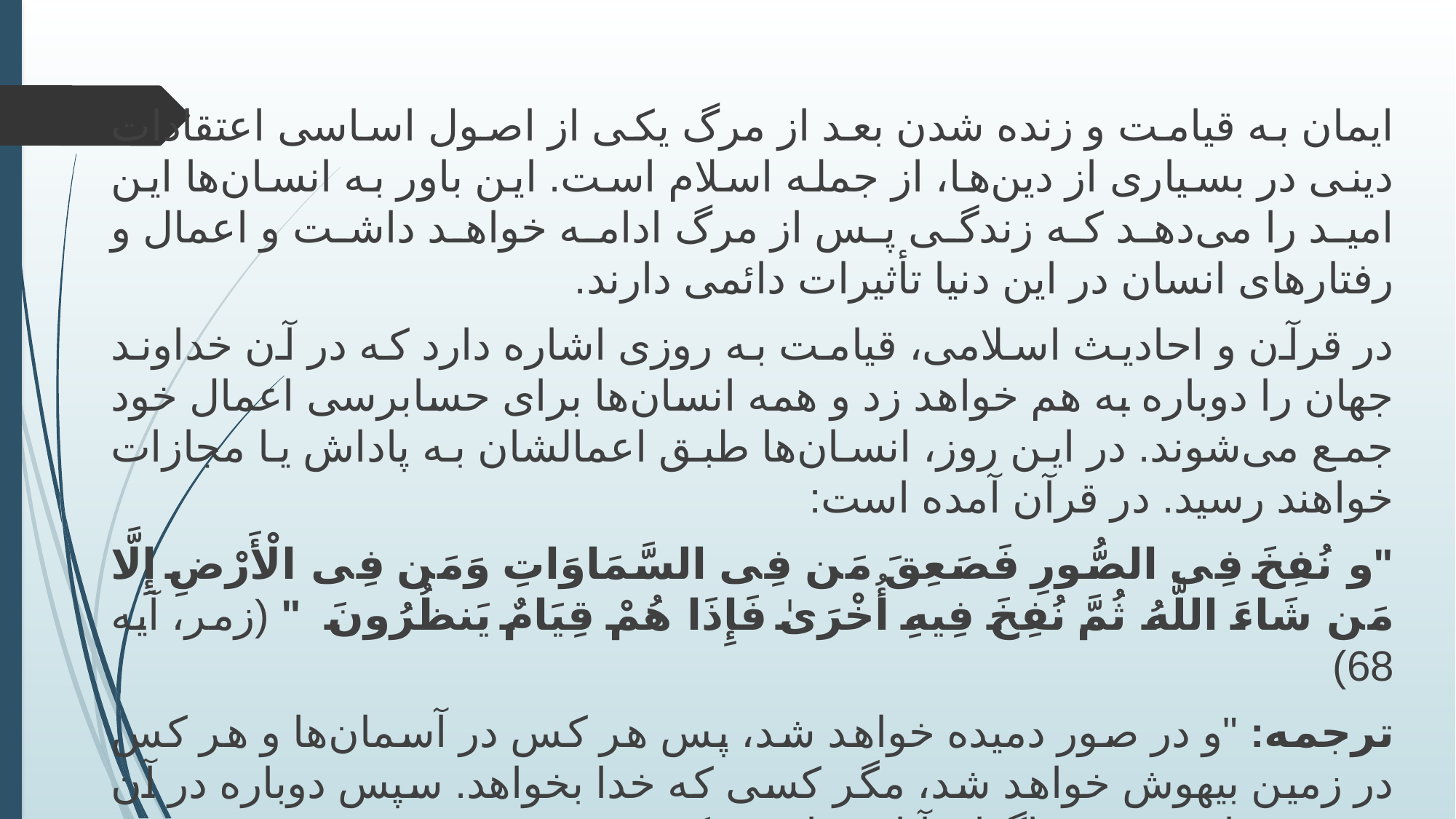

ایمان به قیامت و زنده شدن بعد از مرگ یکی از اصول اساسی اعتقادات دینی در بسیاری از دین‌ها، از جمله اسلام است. این باور به انسان‌ها این امید را می‌دهد که زندگی پس از مرگ ادامه خواهد داشت و اعمال و رفتارهای انسان در این دنیا تأثیرات دائمی دارند.
در قرآن و احادیث اسلامی، قیامت به روزی اشاره دارد که در آن خداوند جهان را دوباره به هم خواهد زد و همه انسان‌ها برای حسابرسی اعمال خود جمع می‌شوند. در این روز، انسان‌ها طبق اعمالشان به پاداش یا مجازات خواهند رسید. در قرآن آمده است:
"و نُفِخَ فِی الصُّورِ فَصَعِقَ مَن فِی السَّمَاوَاتِ وَمَن فِی الْأَرْضِ إِلَّا مَن شَاءَ اللَّهُ ثُمَّ نُفِخَ فِیهِ أُخْرَىٰ فَإِذَا هُمْ قِیَامٌ یَنظُرُونَ  " (زمر، آیه 68)
ترجمه: "و در صور دمیده خواهد شد، پس هر کس در آسمان‌ها و هر کس در زمین بیهوش خواهد شد، مگر کسی که خدا بخواهد. سپس دوباره در آن دمیده خواهد شد، و ناگهان آنان قیام می‌کنند و می‌بینند."